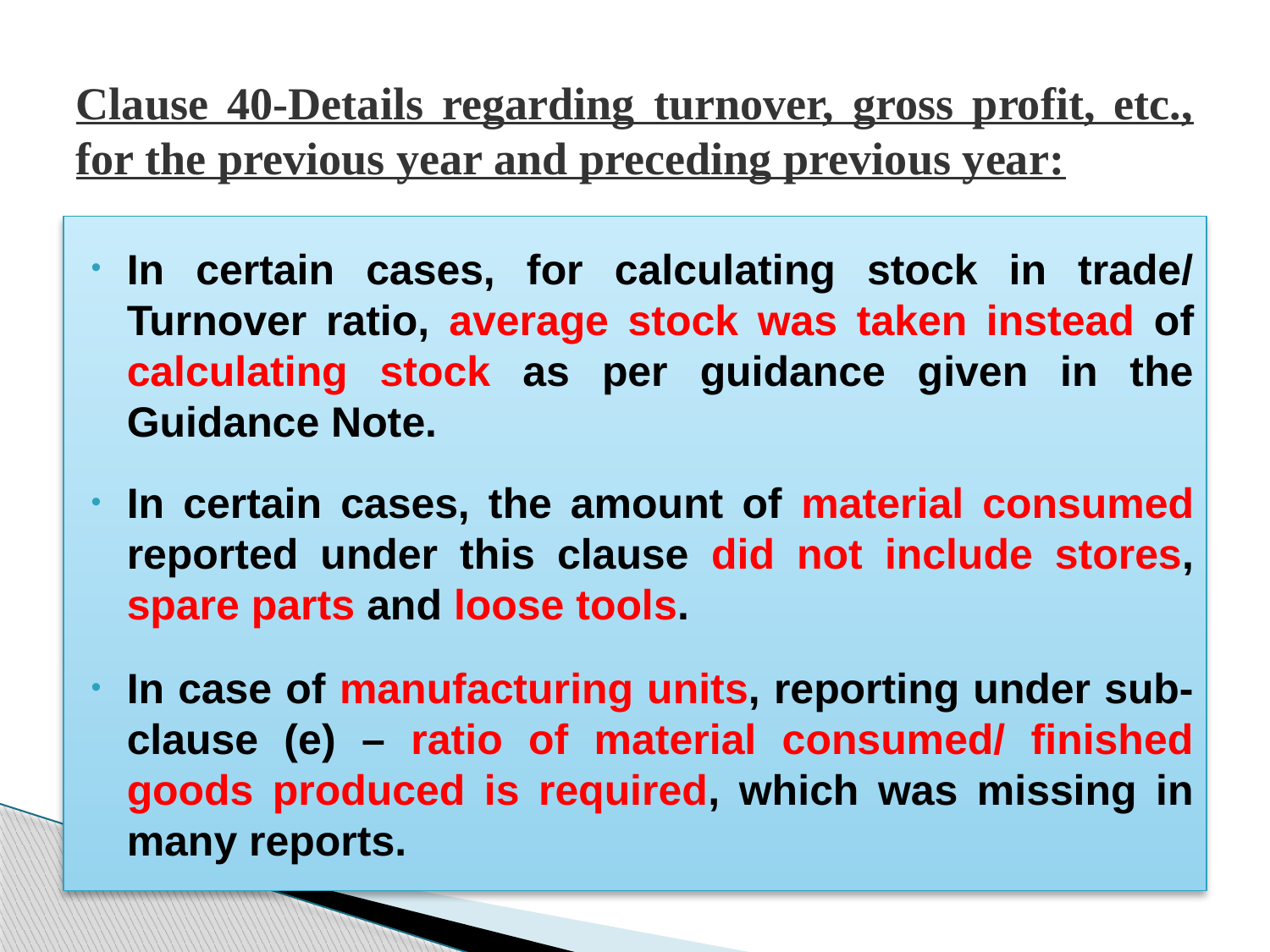

# Clause 40-Details regarding turnover, gross profit, etc., for the previous year and preceding previous year:
In certain cases, for calculating stock in trade/ Turnover ratio, average stock was taken instead of calculating stock as per guidance given in the Guidance Note.

In certain cases, the amount of material consumed reported under this clause did not include stores, spare parts and loose tools.

In case of manufacturing units, reporting under sub-clause (e) – ratio of material consumed/ finished goods produced is required, which was missing in many reports.